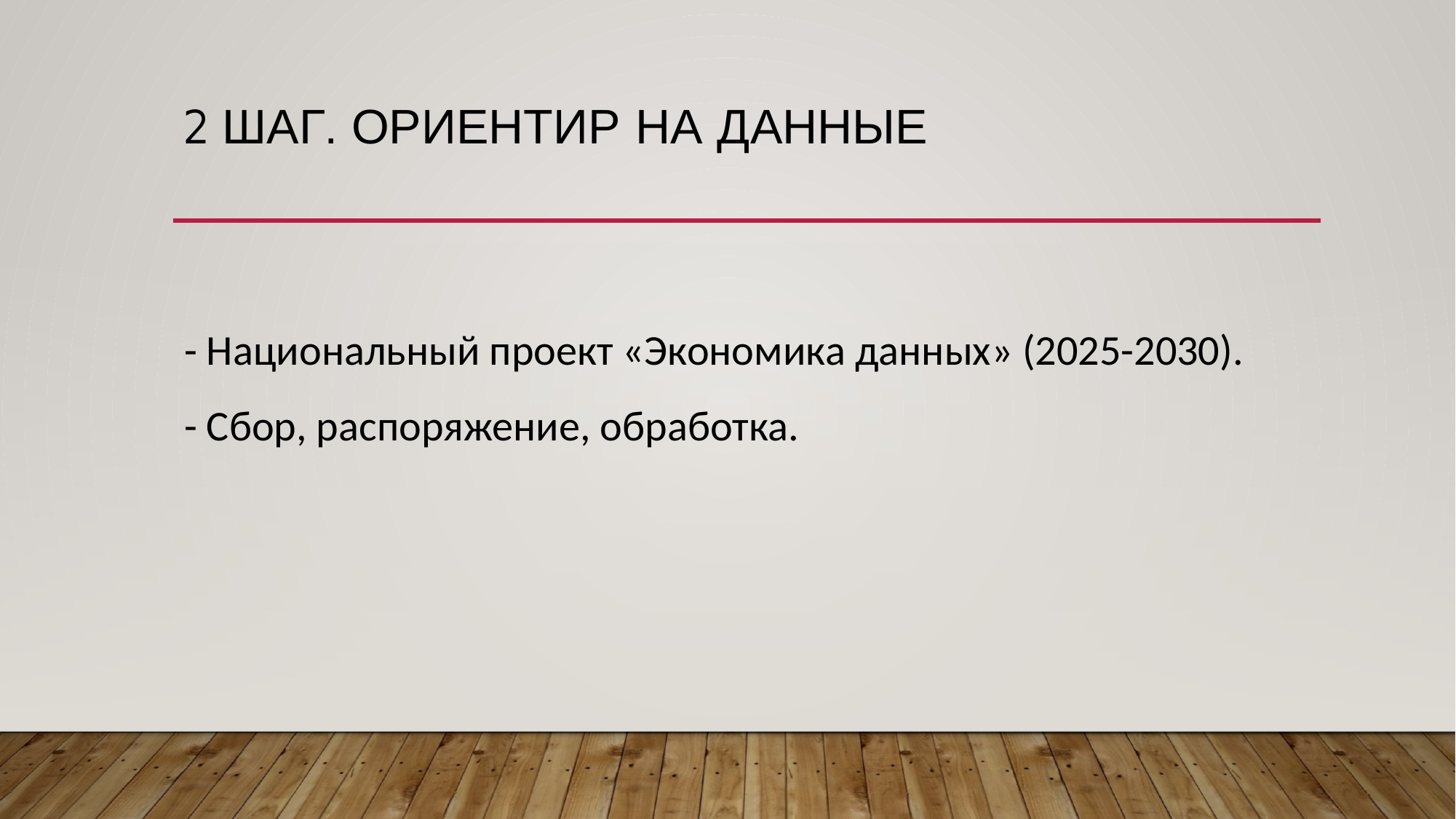

# 2 шаг. Ориентир на данные

- Национальный проект «Экономика данных» (2025-2030).
- Сбор, распоряжение, обработка.